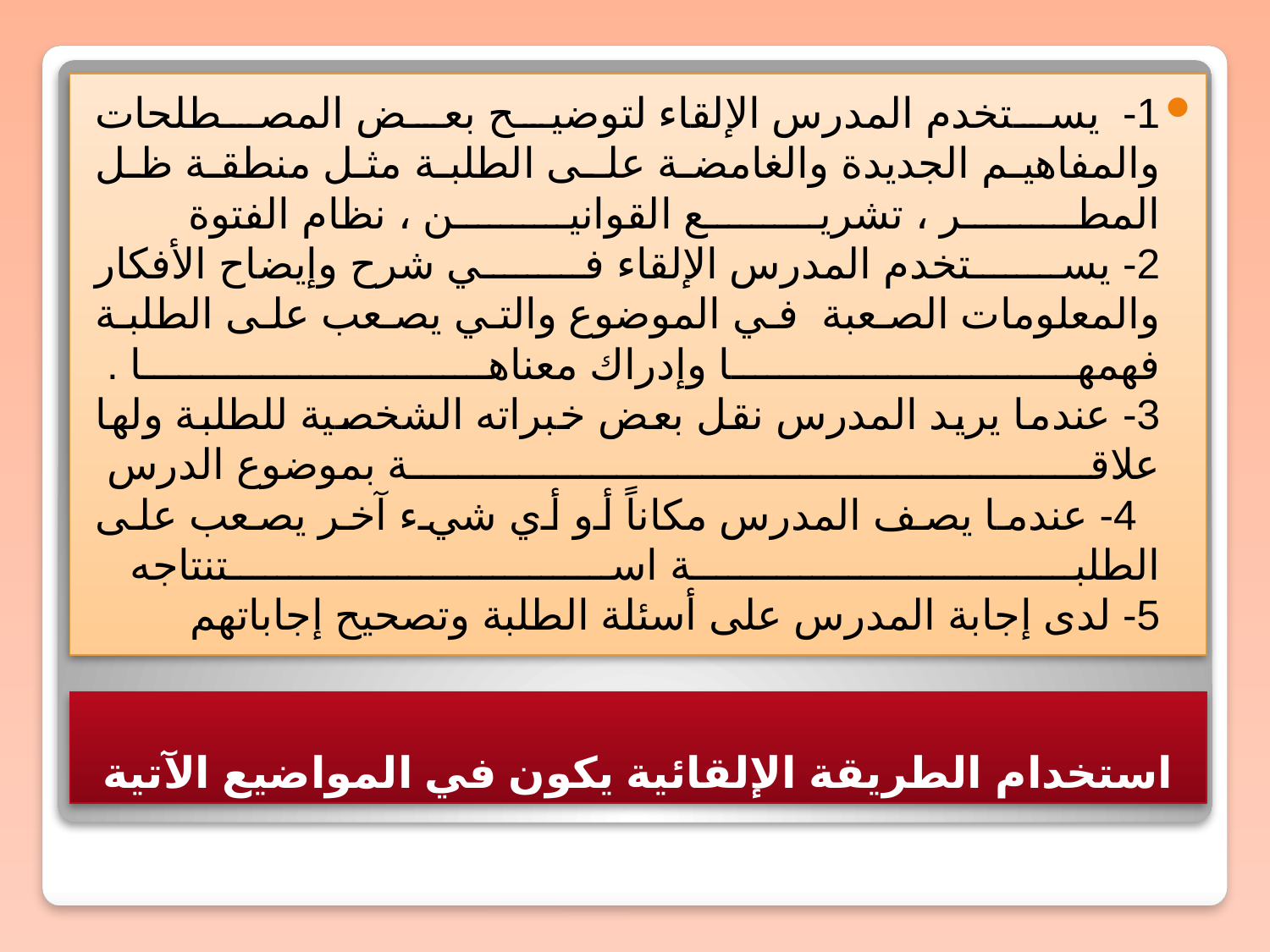

1-  يستخدم المدرس الإلقاء لتوضيح بعض المصطلحات والمفاهيم الجديدة والغامضة علـى الطلبة مثل منطقة ظل المطر ، تشريع القوانين ، نظام الفتوة
2- يستخدم المدرس الإلقاء فـي شرح وإيضاح الأفكار والمعلومات الصعبة  في الموضوع والتي يصعب على الطلبة فهمها وإدراك معناها .
3- عندما يريد المدرس نقل بعض خبراته الشخصية للطلبة ولها علاقة بموضوع الدرس
  4- عندما يصف المدرس مكاناً أو أي شيء آخر يصعب على الطلبة استنتاجه  
5- لدى إجابة المدرس على أسئلة الطلبة وتصحيح إجاباتهم
# استخدام الطريقة الإلقائية يكون في المواضيع الآتية